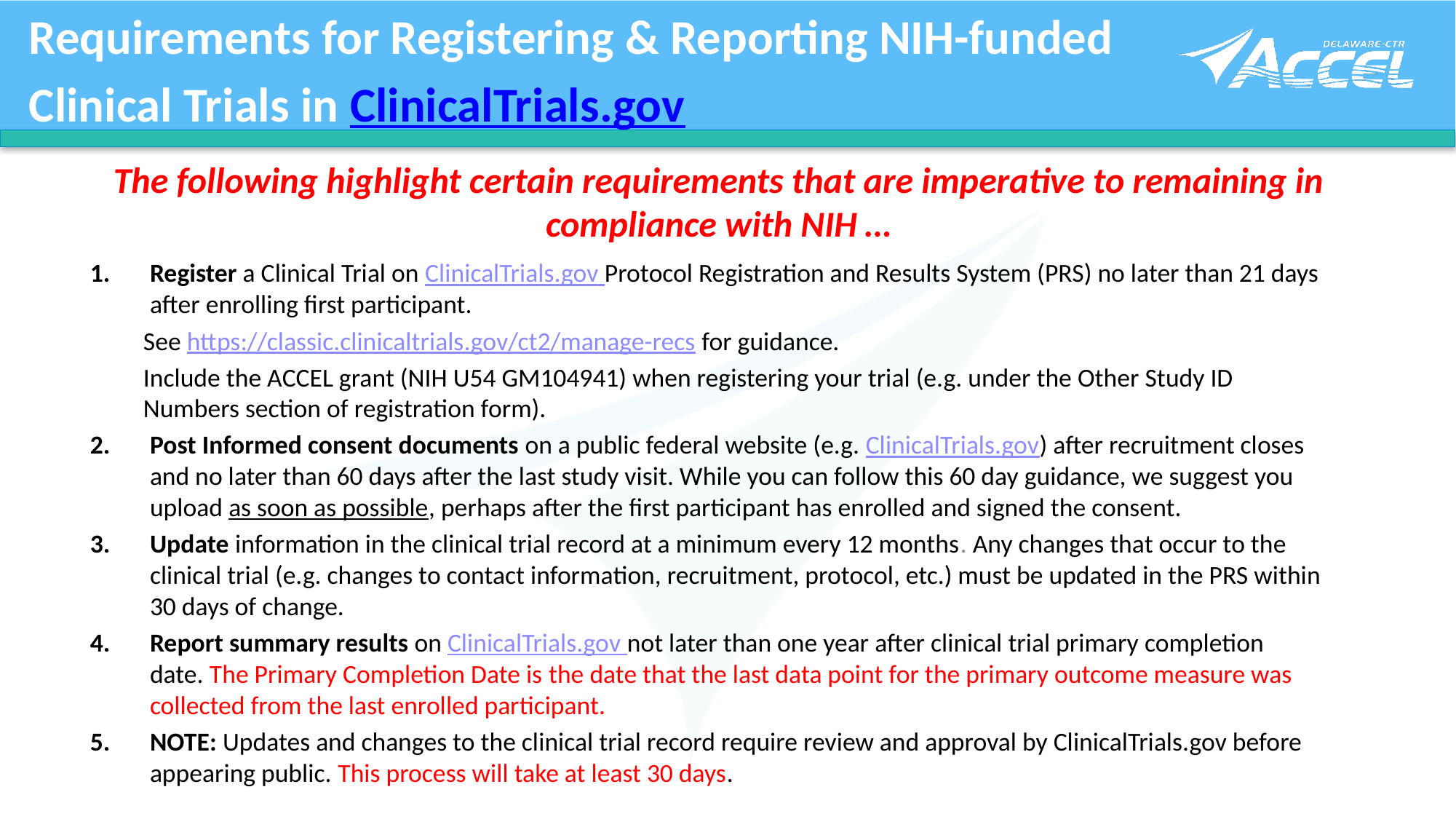

Requirements for Registering & Reporting NIH-funded
Clinical Trials in ClinicalTrials.gov
The following highlight certain requirements that are imperative to remaining in compliance with NIH …
Register a Clinical Trial on ClinicalTrials.gov Protocol Registration and Results System (PRS) no later than 21 days after enrolling first participant.
See https://classic.clinicaltrials.gov/ct2/manage-recs for guidance.
Include the ACCEL grant (NIH U54 GM104941) when registering your trial (e.g. under the Other Study ID Numbers section of registration form).
Post Informed consent documents on a public federal website (e.g. ClinicalTrials.gov) after recruitment closes and no later than 60 days after the last study visit. While you can follow this 60 day guidance, we suggest you upload as soon as possible, perhaps after the first participant has enrolled and signed the consent.
Update information in the clinical trial record at a minimum every 12 months. Any changes that occur to the clinical trial (e.g. changes to contact information, recruitment, protocol, etc.) must be updated in the PRS within 30 days of change.
Report summary results on ClinicalTrials.gov not later than one year after clinical trial primary completion date. The Primary Completion Date is the date that the last data point for the primary outcome measure was collected from the last enrolled participant.
NOTE: Updates and changes to the clinical trial record require review and approval by ClinicalTrials.gov before appearing public. This process will take at least 30 days.